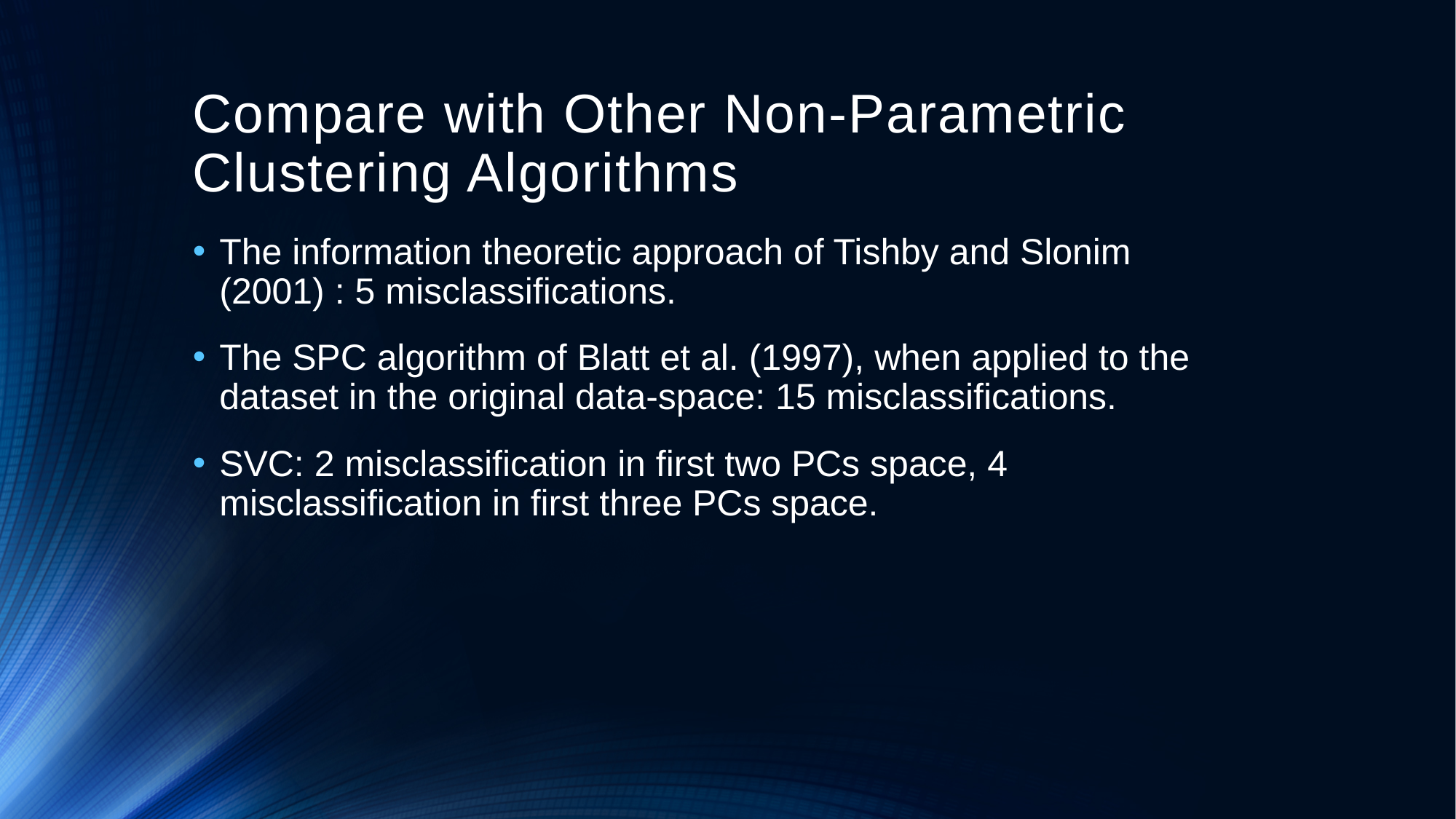

# Compare with Other Non-Parametric Clustering Algorithms
The information theoretic approach of Tishby and Slonim (2001) : 5 misclassifications.
The SPC algorithm of Blatt et al. (1997), when applied to the dataset in the original data-space: 15 misclassifications.
SVC: 2 misclassification in first two PCs space, 4 misclassification in first three PCs space.